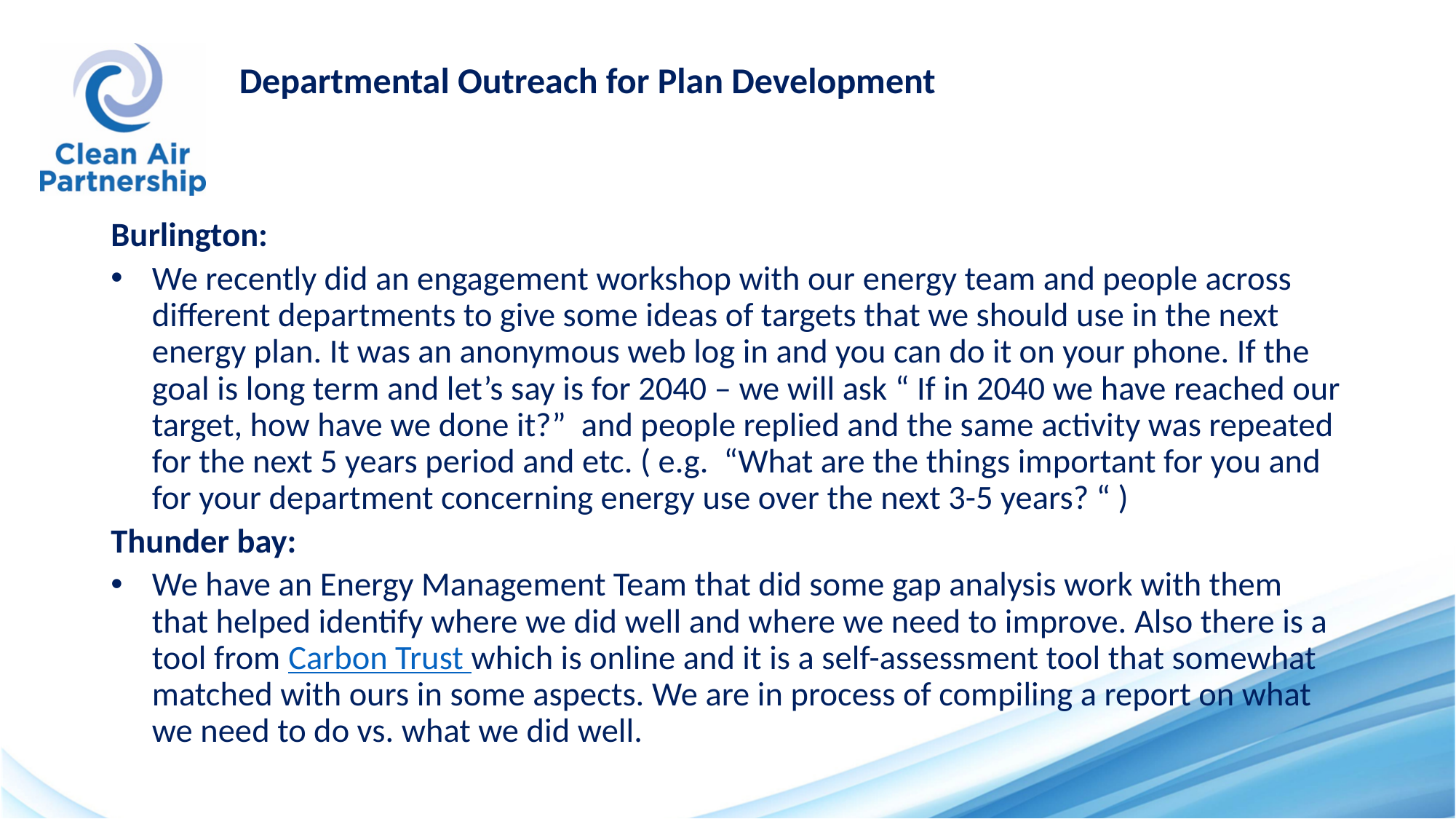

# Departmental Outreach for Plan Development
Burlington:
We recently did an engagement workshop with our energy team and people across different departments to give some ideas of targets that we should use in the next energy plan. It was an anonymous web log in and you can do it on your phone. If the goal is long term and let’s say is for 2040 – we will ask “ If in 2040 we have reached our target, how have we done it?”  and people replied and the same activity was repeated for the next 5 years period and etc. ( e.g.  “What are the things important for you and for your department concerning energy use over the next 3-5 years? “ )
Thunder bay:
We have an Energy Management Team that did some gap analysis work with them that helped identify where we did well and where we need to improve. Also there is a tool from Carbon Trust which is online and it is a self-assessment tool that somewhat matched with ours in some aspects. We are in process of compiling a report on what we need to do vs. what we did well.